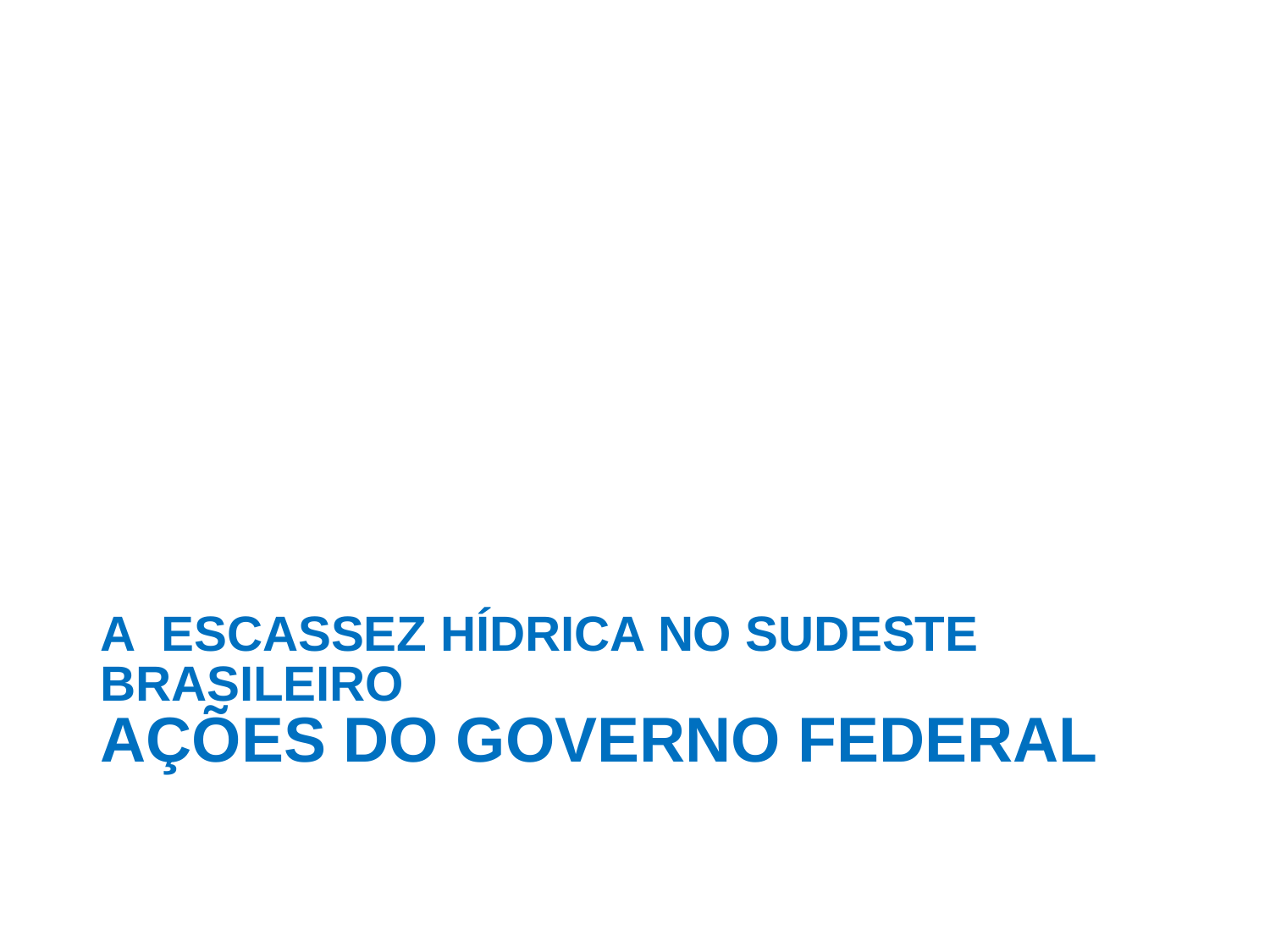

# A  ESCASSEZ HÍDRICA NO SUDESTE BRASILEIRO AÇÕES DO GOVERNO FEDERAL